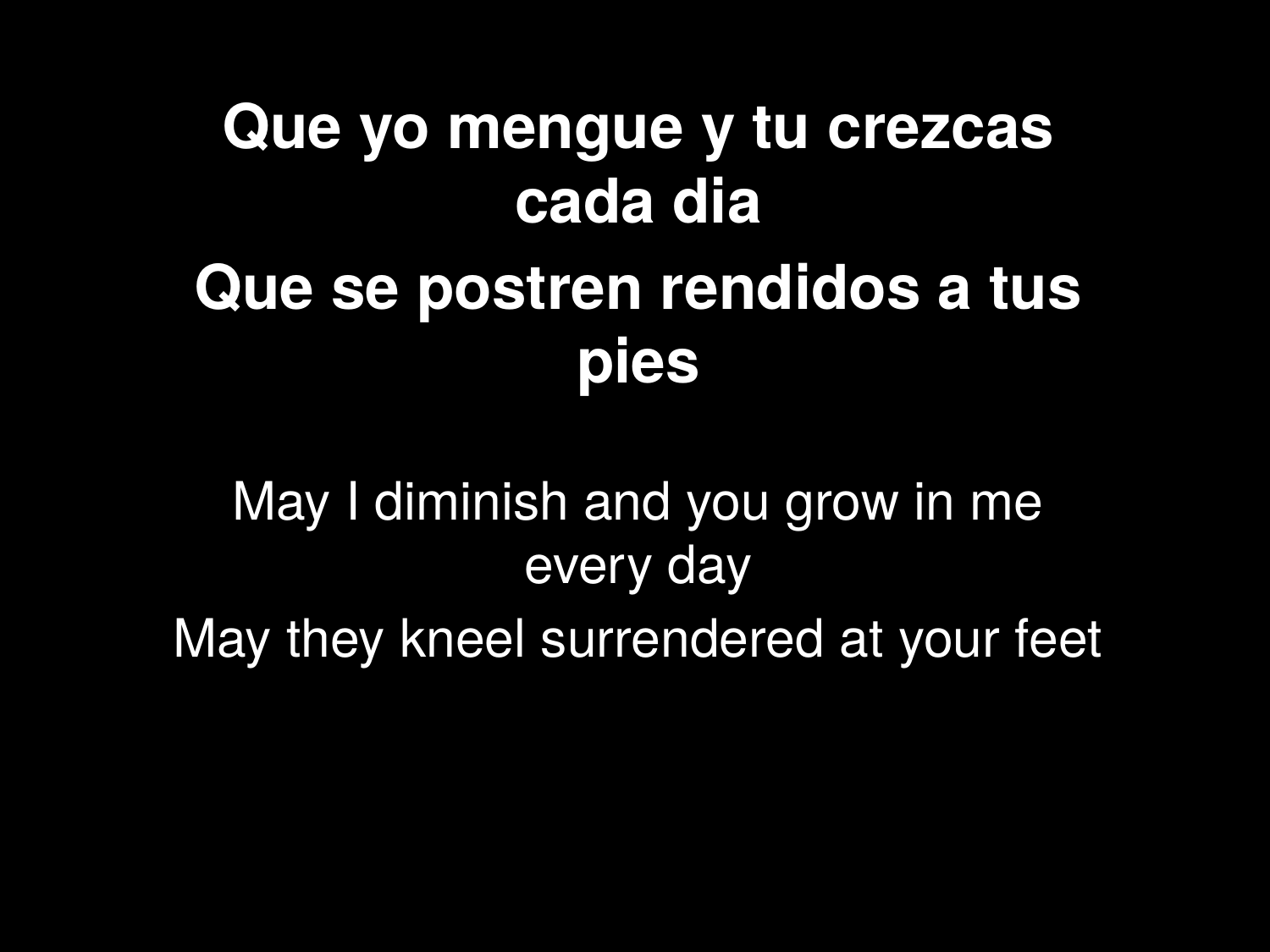

Que yo mengue y tu crezcas cada dia
Que se postren rendidos a tus pies

May I diminish and you grow in me every day
May they kneel surrendered at your feet